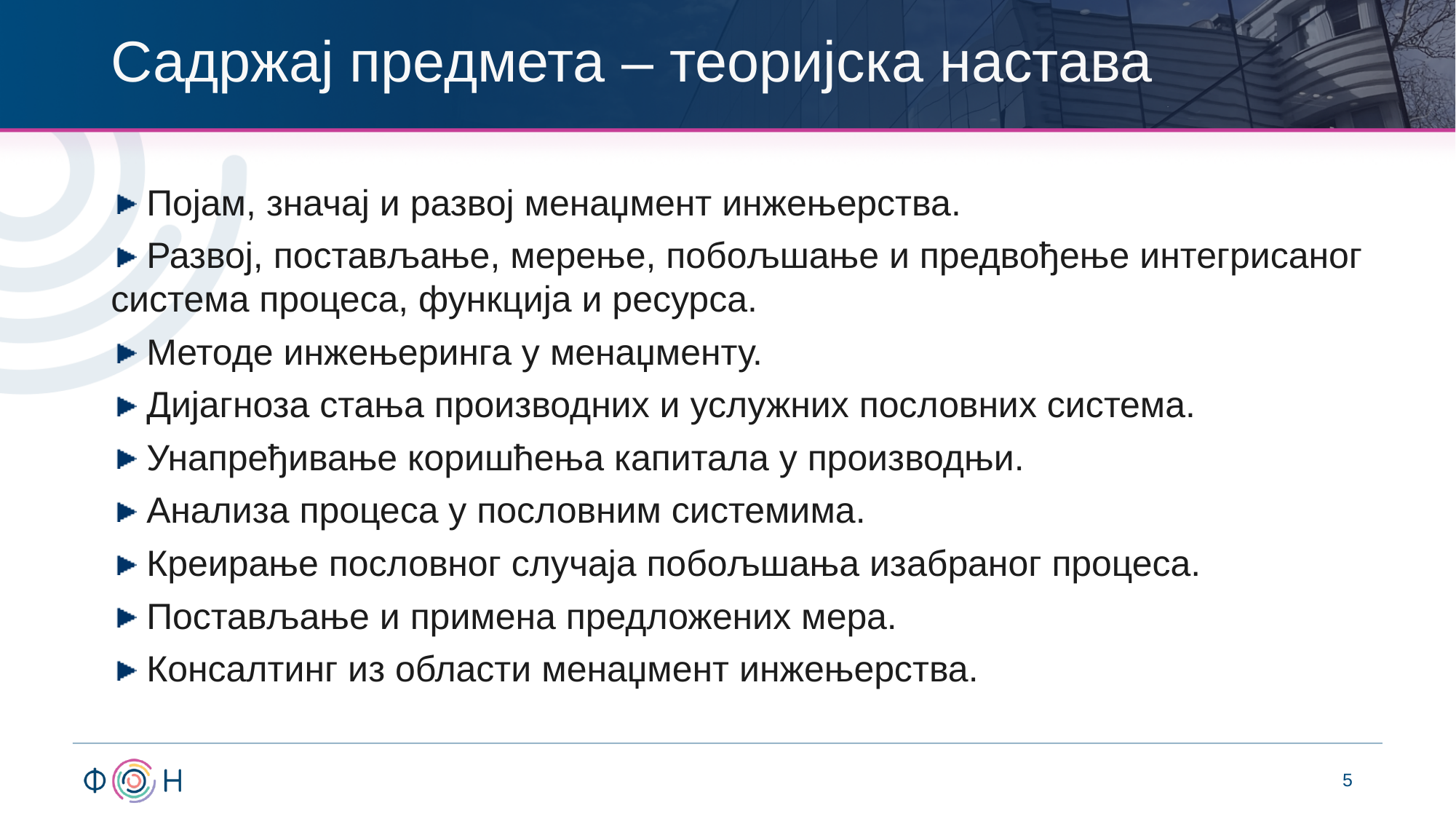

# Садржај предмета – теоријска настава
 Појам, значај и развој менаџмент инжењерства.
 Развој, постављање, мерење, побољшање и предвођење интегрисаног система процеса, функција и ресурса.
 Методе инжењеринга у менаџменту.
 Дијагноза стања производних и услужних пословних система.
 Унапређивање коришћења капитала у производњи.
 Анализа процеса у пословним системима.
 Креирање пословног случаја побољшања изабраног процеса.
 Постављање и примена предложених мера.
 Консалтинг из области менаџмент инжењерства.
5